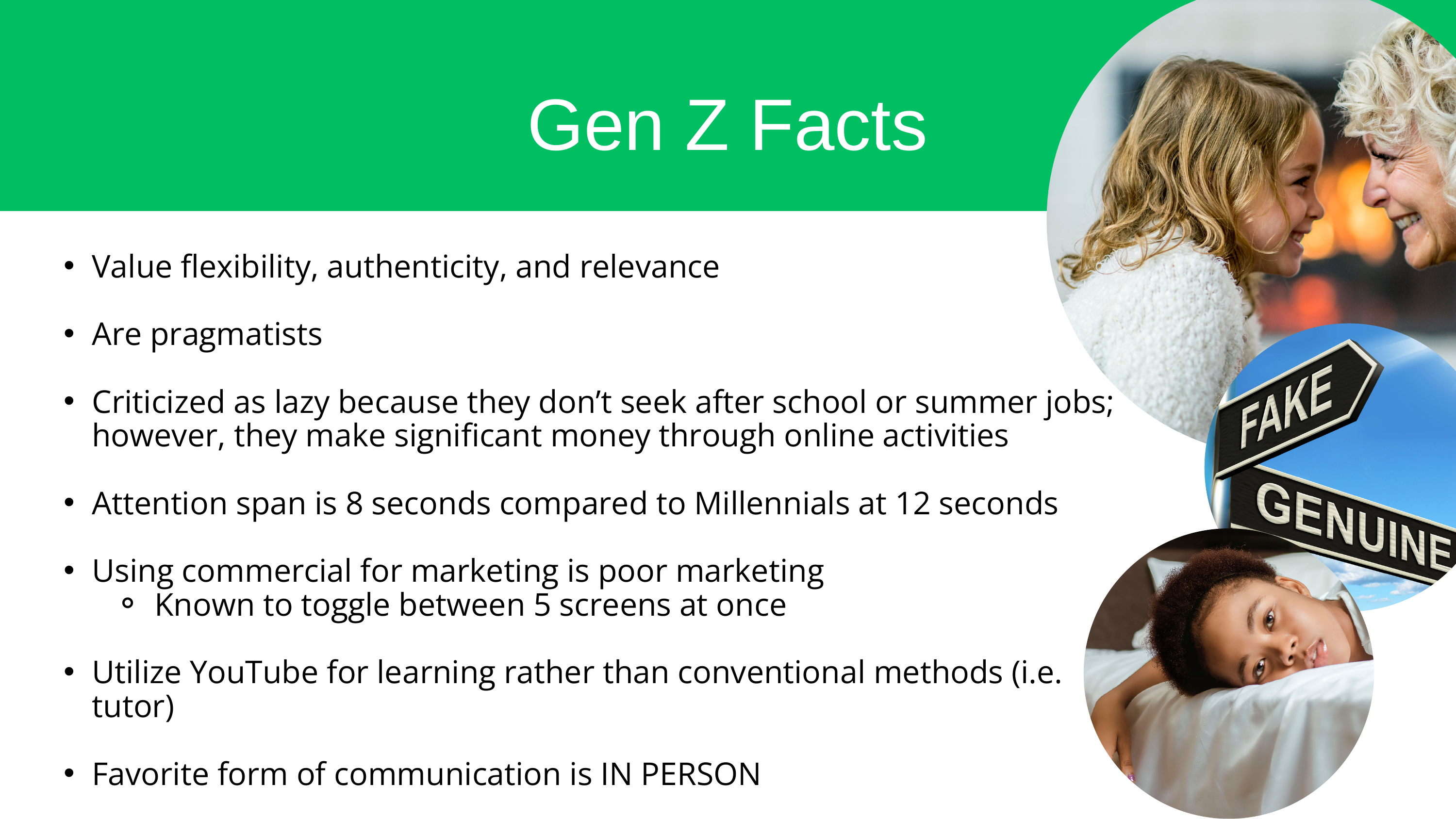

Gen Z Facts
Value flexibility, authenticity, and relevance

Are pragmatists

Criticized as lazy because they don’t seek after school or summer jobs; however, they make significant money through online activities

Attention span is 8 seconds compared to Millennials at 12 seconds

Using commercial for marketing is poor marketing
Known to toggle between 5 screens at once

Utilize YouTube for learning rather than conventional methods (i.e. tutor)

Favorite form of communication is IN PERSON